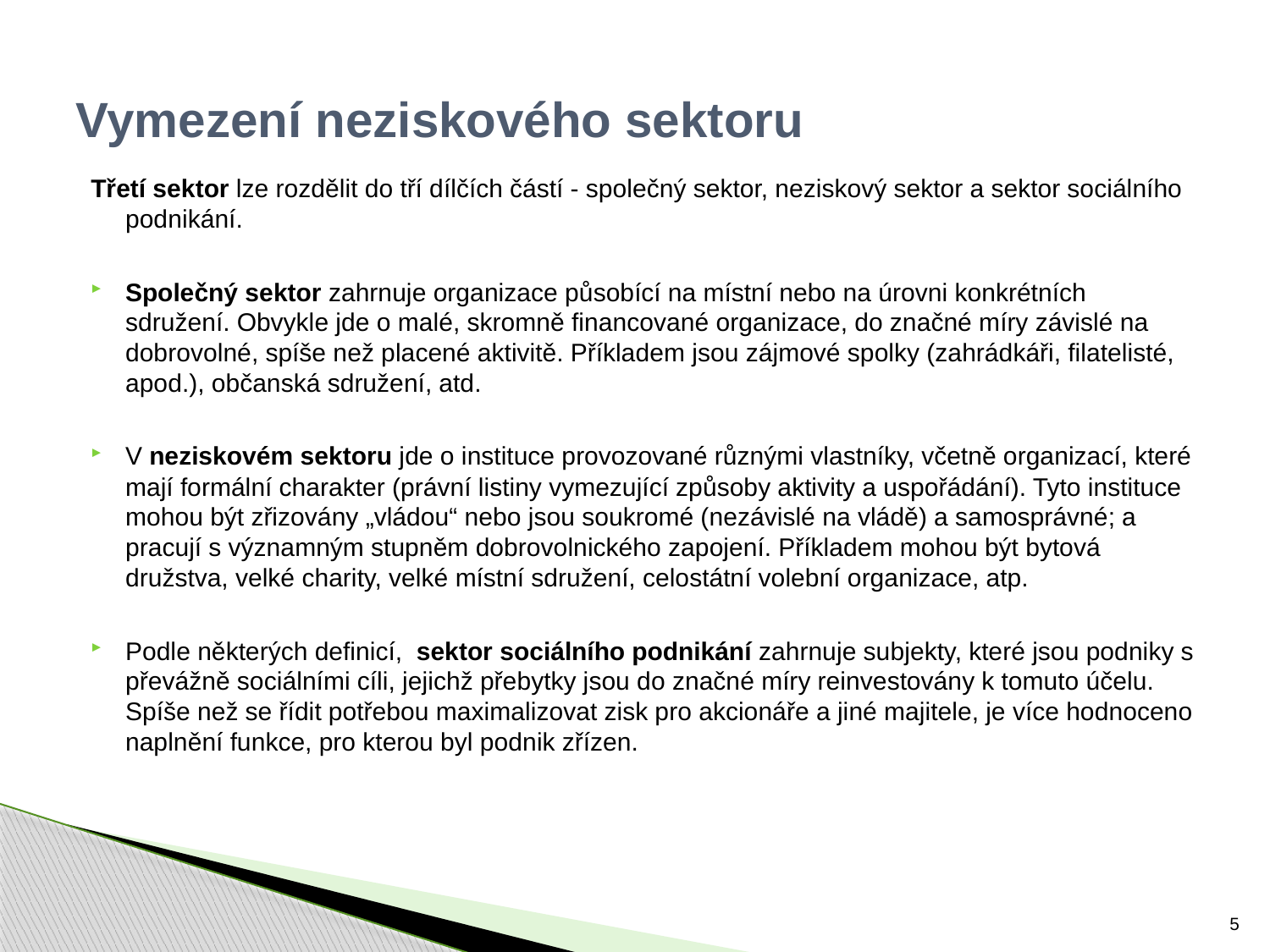

# Vymezení neziskového sektoru
Třetí sektor lze rozdělit do tří dílčích částí - společný sektor, neziskový sektor a sektor sociálního podnikání.

Společný sektor zahrnuje organizace působící na místní nebo na úrovni konkrétních sdružení. Obvykle jde o malé, skromně financované organizace, do značné míry závislé na dobrovolné, spíše než placené aktivitě. Příkladem jsou zájmové spolky (zahrádkáři, filatelisté, apod.), občanská sdružení, atd.

V neziskovém sektoru jde o instituce provozované různými vlastníky, včetně organizací, které mají formální charakter (právní listiny vymezující způsoby aktivity a uspořádání). Tyto instituce mohou být zřizovány „vládou“ nebo jsou soukromé (nezávislé na vládě) a samosprávné; a pracují s významným stupněm dobrovolnického zapojení. Příkladem mohou být bytová družstva, velké charity, velké místní sdružení, celostátní volební organizace, atp.

Podle některých definicí,  sektor sociálního podnikání zahrnuje subjekty, které jsou podniky s převážně sociálními cíli, jejichž přebytky jsou do značné míry reinvestovány k tomuto účelu. Spíše než se řídit potřebou maximalizovat zisk pro akcionáře a jiné majitele, je více hodnoceno naplnění funkce, pro kterou byl podnik zřízen.

5